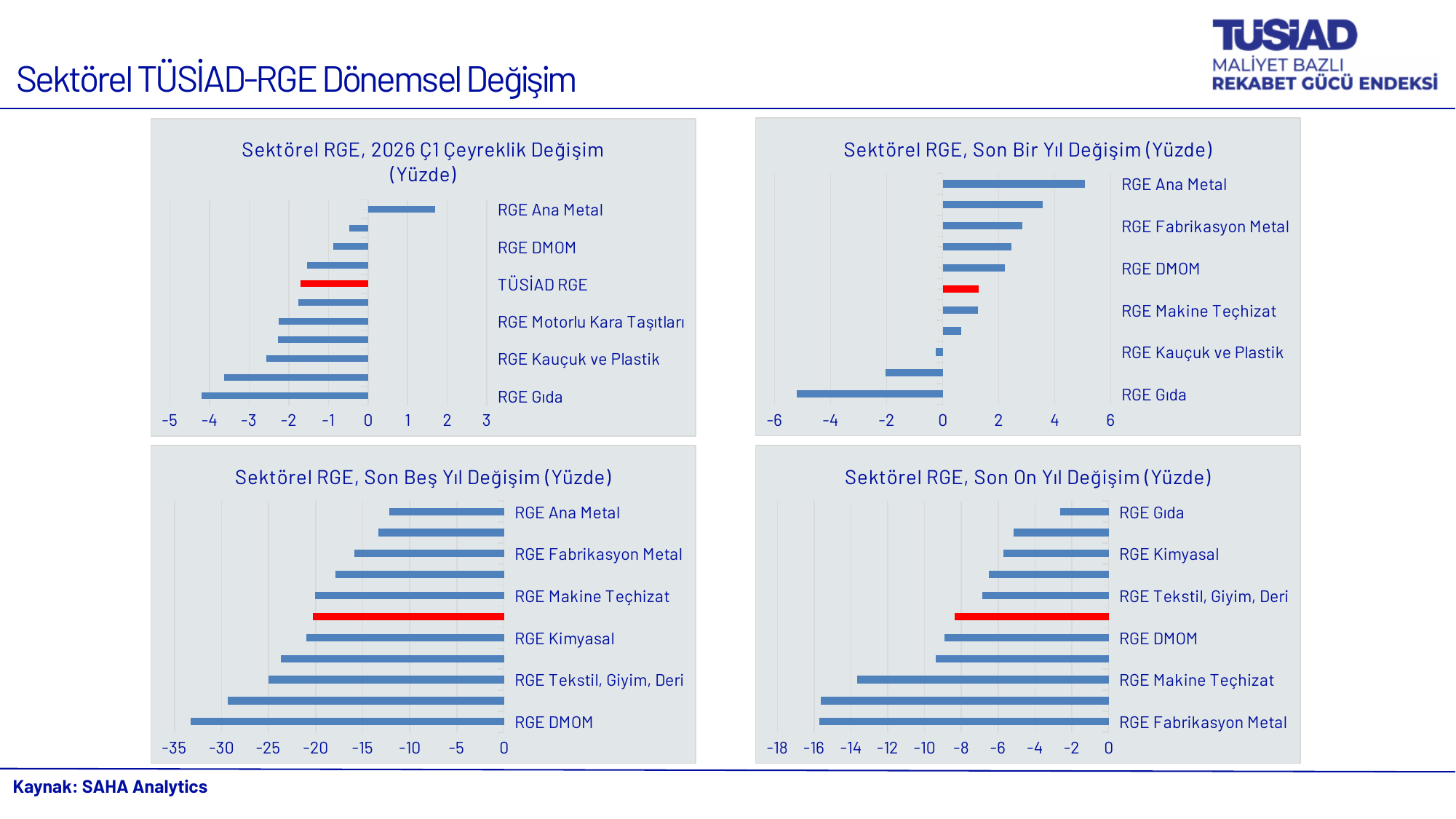

Sektörel TÜSİAD-RGE Dönemsel Değişim

### Chart: Sektörel RGE, Son Bir Yıl Değişim (Yüzde)

| Category |  |
|---|---|
| RGE Gıda | -5.215478334346031 |
| RGE Kimyasal | -2.045990288719665 |
| RGE Kauçuk ve Plastik | -0.24456416793039182 |
| RGE Tekstil, Giyim, Deri | 0.6582023473888086 |
| RGE Makine Teçhizat | 1.2476976851410626 |
| TÜSİAD RGE | 1.284734733833531 |
| RGE DMOM | 2.2118719508719096 |
| RGE Elektrikli Teçhizat | 2.4653573650124514 |
| RGE Fabrikasyon Metal | 2.8465533251896176 |
| RGE Motorlu Kara Taşıtları | 3.5578448881038724 |
| RGE Ana Metal | 5.07476029188399 |

### Chart: Sektörel RGE, 2026 Ç1 Çeyreklik Değişim (Yüzde)

| Category |  |
|---|---|
| RGE Gıda | -4.209167122010413 |
| RGE Kimyasal | -3.6400165403045293 |
| RGE Kauçuk ve Plastik | -2.564005790475349 |
| RGE Elektrikli Teçhizat | -2.265217433096282 |
| RGE Motorlu Kara Taşıtları | -2.25411606816796 |
| RGE Tekstil, Giyim, Deri | -1.7649938178247737 |
| TÜSİAD RGE  | -1.7002755617131982 |
| RGE Makine İmalat | -1.5397404476930205 |
| RGE DMOM | -0.8722540584569174 |
| RGE Fabrikasyon Metal | -0.4649830277699323 |
| RGE Ana Metal | 1.68906342873143 |

### Chart: Sektörel RGE, Son Beş Yıl Değişim (Yüzde)

| Category |  |
|---|---|
| RGE DMOM | -33.25422919140266 |
| RGE Gıda | -29.308908883146742 |
| RGE Tekstil, Giyim, Deri | -25.023875085502368 |
| RGE Kauçuk ve Plastik | -23.714609873157116 |
| RGE Kimyasal | -21.01482459335986 |
| TÜSİAD RGE | -20.298729364420865 |
| RGE Makine Teçhizat | -20.02799659042232 |
| RGE Elektrikli Teçhizat | -17.900290021533507 |
| RGE Fabrikasyon Metal | -15.892207759181389 |
| RGE Motorlu Kara Taşıtları | -13.364620235624429 |
| RGE Ana Metal | -12.17526840309148 |

### Chart: Sektörel RGE, Son On Yıl Değişim (Yüzde)

| Category |  |
|---|---|
| RGE Fabrikasyon Metal | -15.729880112049756 |
| RGE Elektrikli Teçhizat | -15.647575088117776 |
| RGE Makine Teçhizat | -13.682798948133339 |
| RGE Kauçuk ve Plastik | -9.377796290237569 |
| RGE DMOM | -8.915046989166669 |
| TÜSİAD RGE | -8.380506661418764 |
| RGE Tekstil, Giyim, Deri | -6.854237877306687 |
| RGE Ana Metal | -6.507135786115725 |
| RGE Kimyasal | -5.726781896715451 |
| RGE Motorlu Kara Taşıtları | -5.14935674428142 |
| RGE Gıda | -2.627762882029586 |
Kaynak: SAHA Analytics